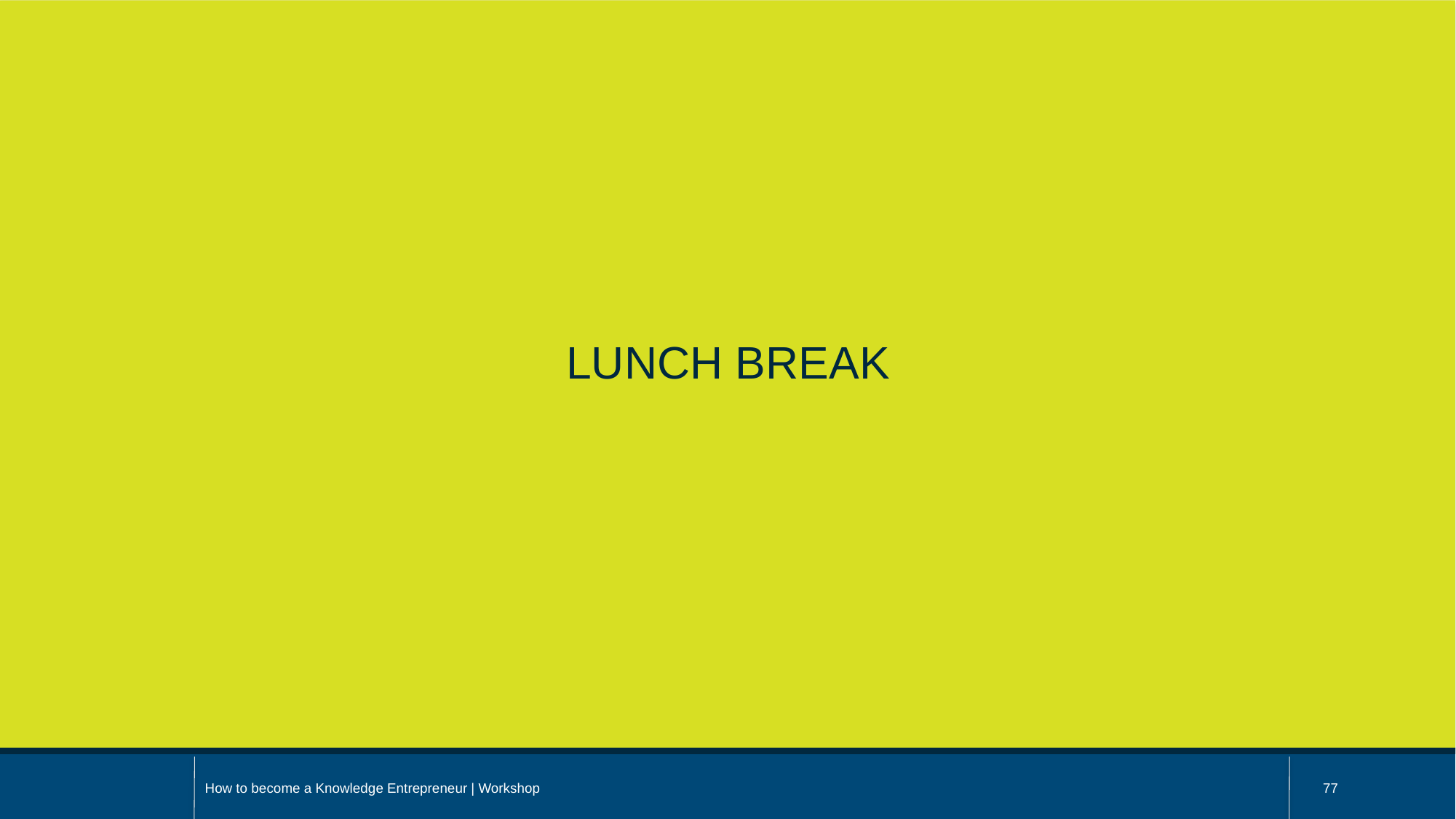

LUNCH BREAK
How to become a Knowledge Entrepreneur | Workshop
77